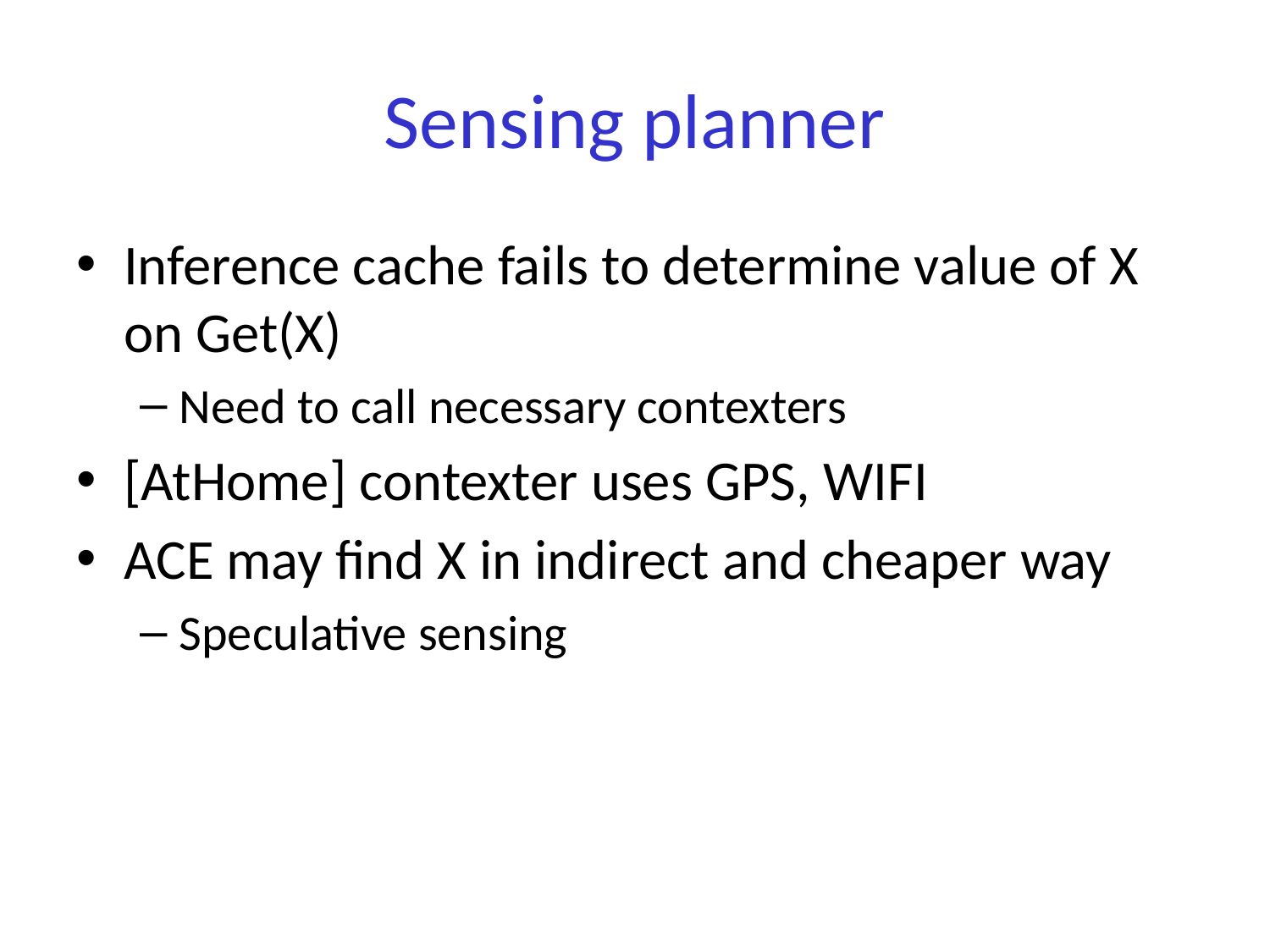

# Sensing planner
Inference cache fails to determine value of X  on Get(X)
Need to call necessary contexters
[AtHome] contexter uses GPS, WIFI
ACE may find X in indirect and cheaper way
Speculative sensing